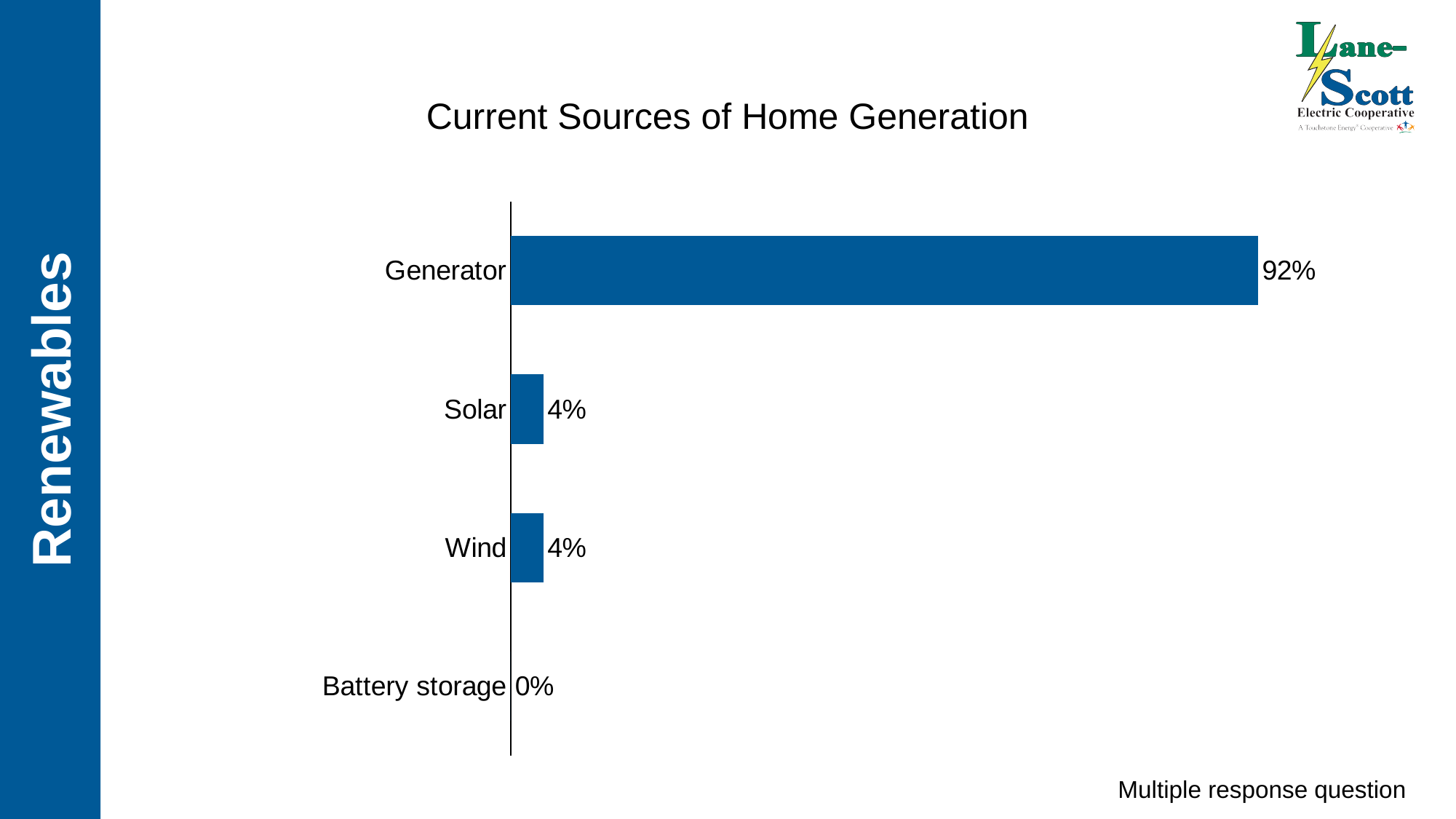

Current Sources of Home Generation

### Chart

| Category | Percentage |
|---|---|
| Generator | 0.92 |
| Solar | 0.04 |
| Wind | 0.04 |
| Battery storage | 0.0 |
Renewables
Multiple response question